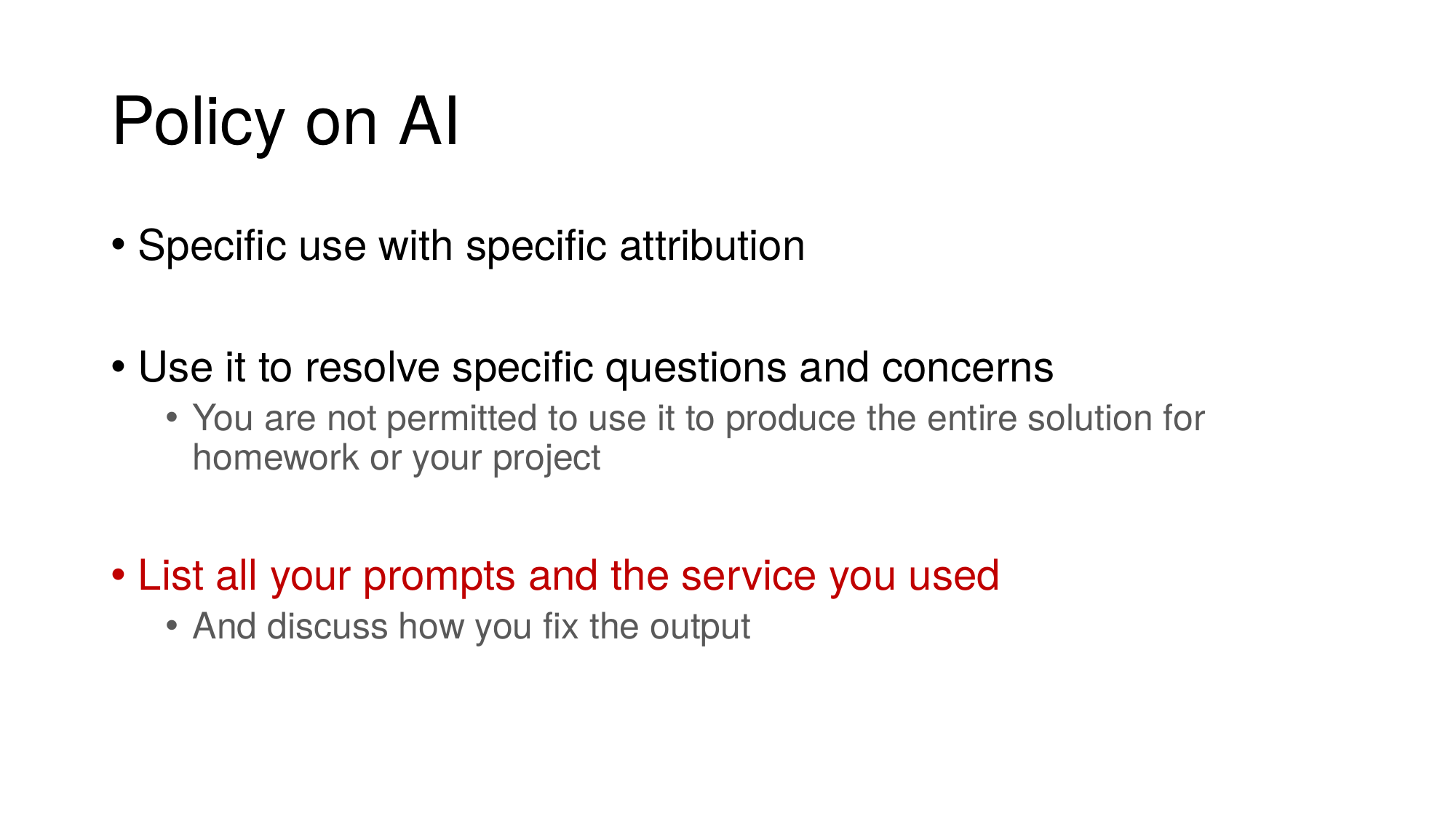

# Policy on AI
Specific use with specific attribution

Use it to resolve specific questions and concerns
You are not permitted to use it to produce the entire solution for homework or your project

List all your prompts and the service you used
And discuss how you fix the output